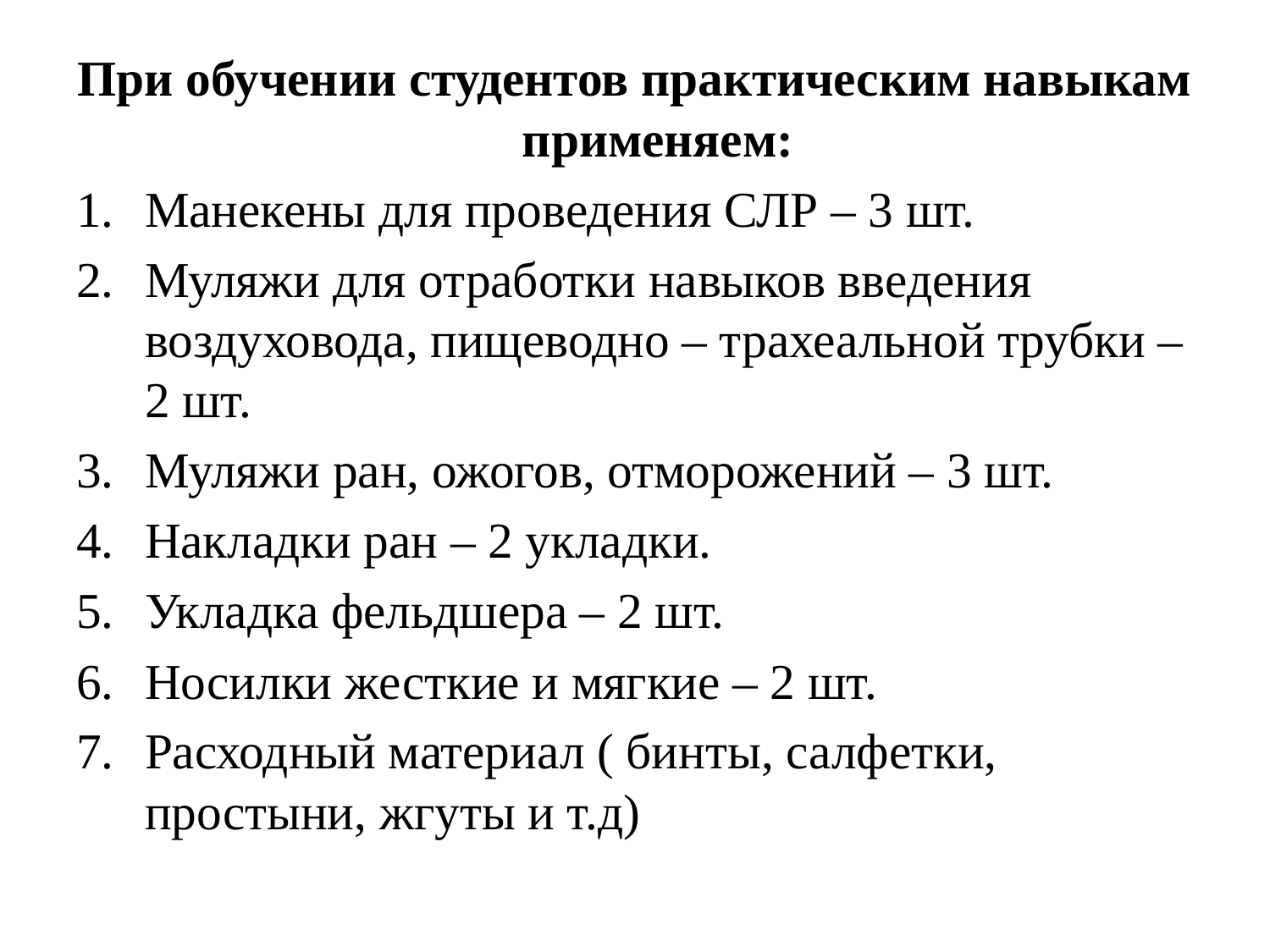

#
При обучении студентов практическим навыкам применяем:
Манекены для проведения СЛР – 3 шт.
Муляжи для отработки навыков введения воздуховода, пищеводно – трахеальной трубки – 2 шт.
Муляжи ран, ожогов, отморожений – 3 шт.
Накладки ран – 2 укладки.
Укладка фельдшера – 2 шт.
Носилки жесткие и мягкие – 2 шт.
Расходный материал ( бинты, салфетки, простыни, жгуты и т.д)